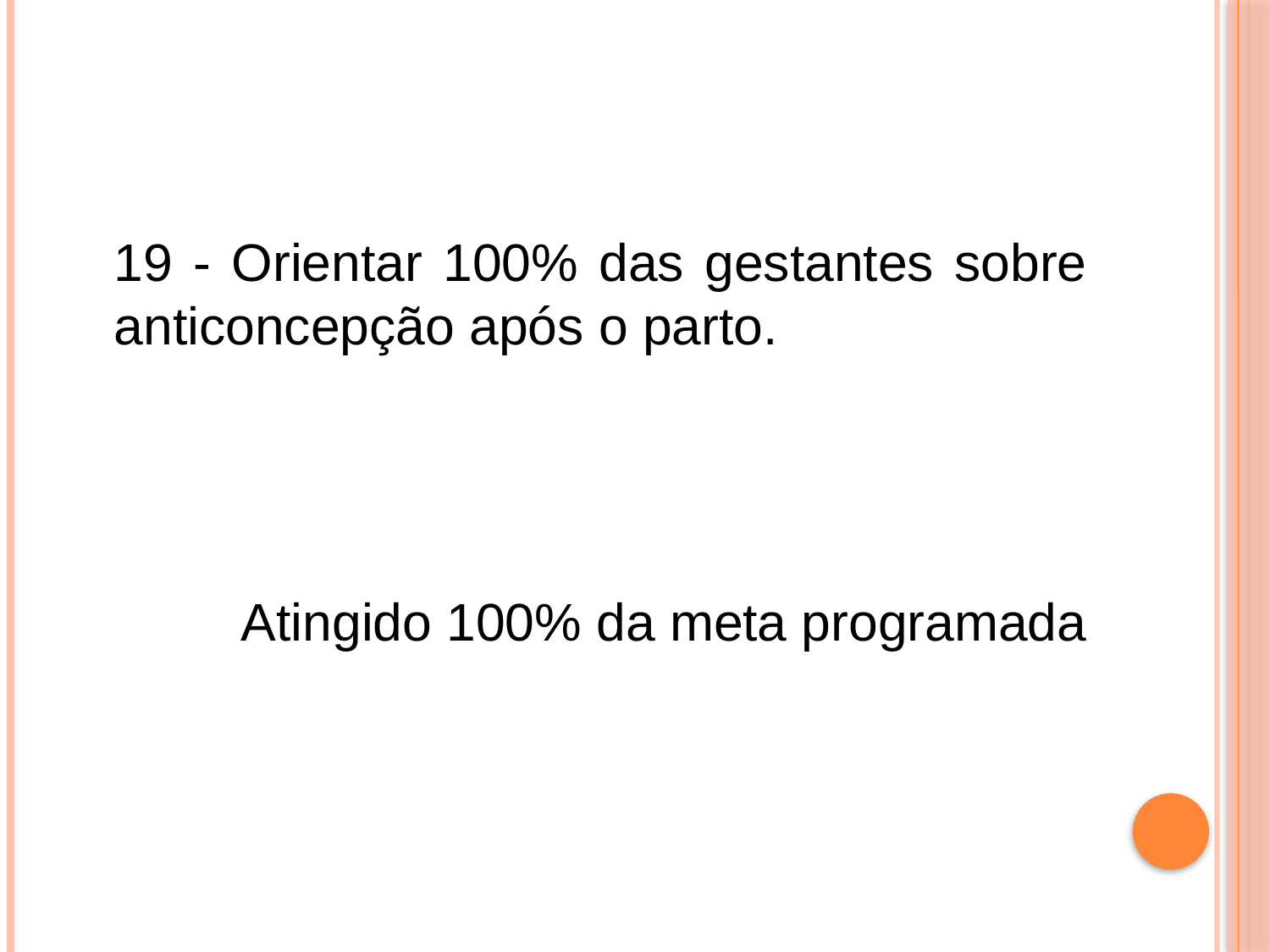

#
	19 - Orientar 100% das gestantes sobre anticoncepção após o parto.

		Atingido 100% da meta programada